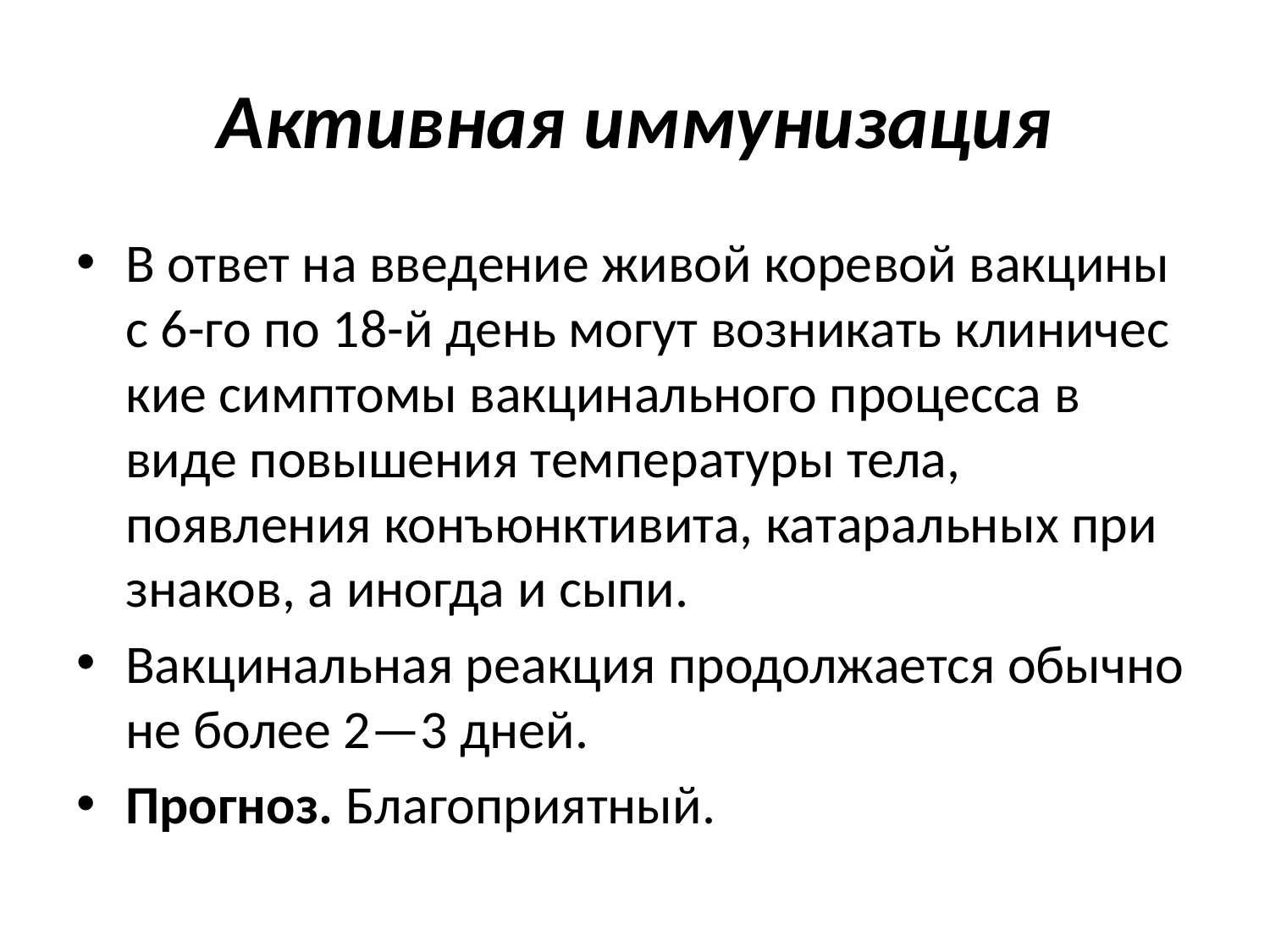

# Активная иммунизация
В ответ на введение живой коре­вой вакцины с 6-го по 18-й день могут возникать клиничес­кие симптомы вакцинального процесса в виде повышения тем­пературы тела, появления конъюнктивита, катаральных при­знаков, а иногда и сыпи.
Вакцинальная реакция продолжается обычно не более 2—3 дней.
Прогноз. Благоприятный.